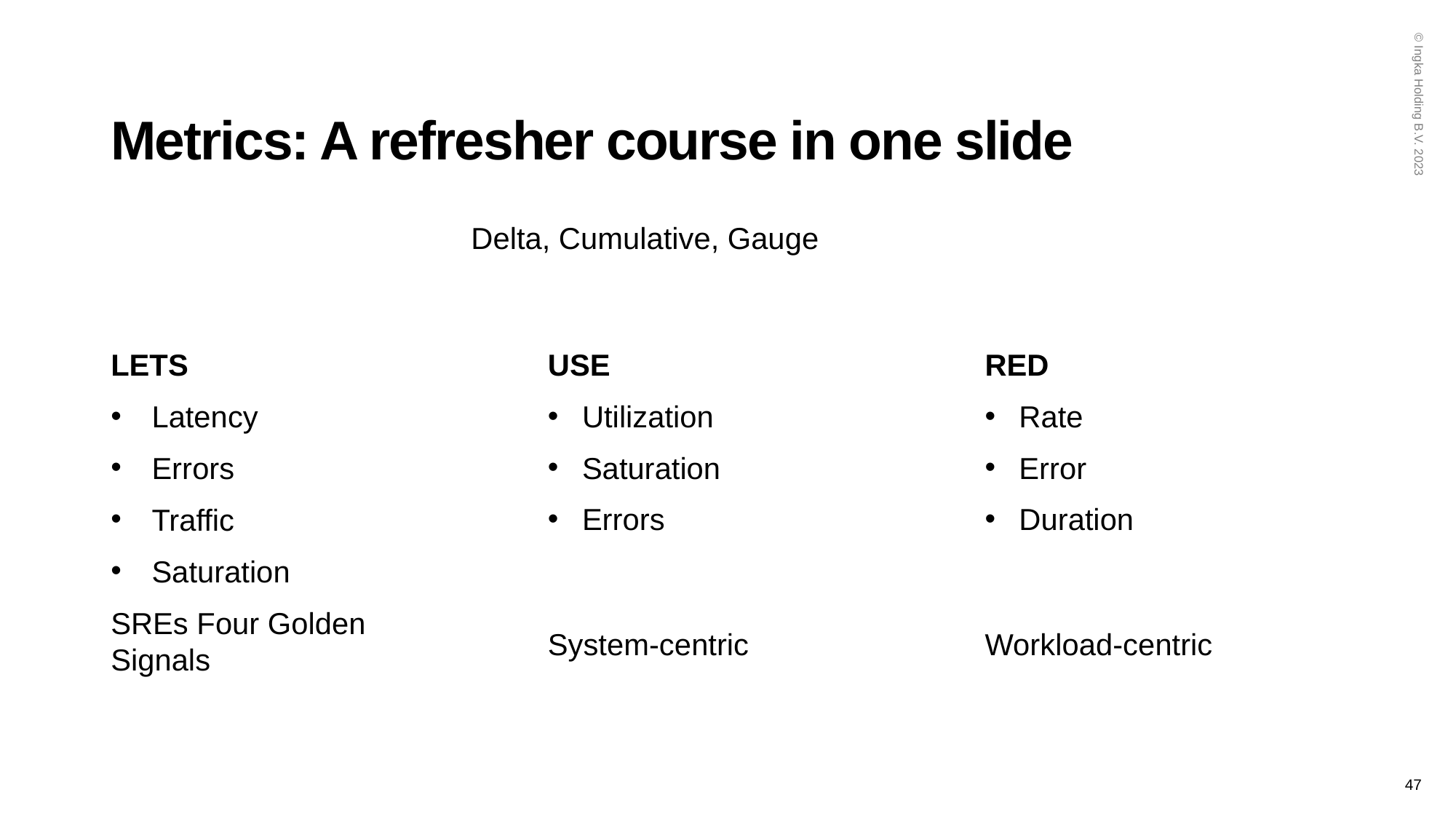

# Metrics: A refresher course in one slide
Delta, Cumulative, Gauge
LETS
Latency
Errors
Traffic
Saturation
SREs Four Golden Signals

USE
Utilization
Saturation
Errors
System-centric
RED
Rate
Error
Duration
Workload-centric